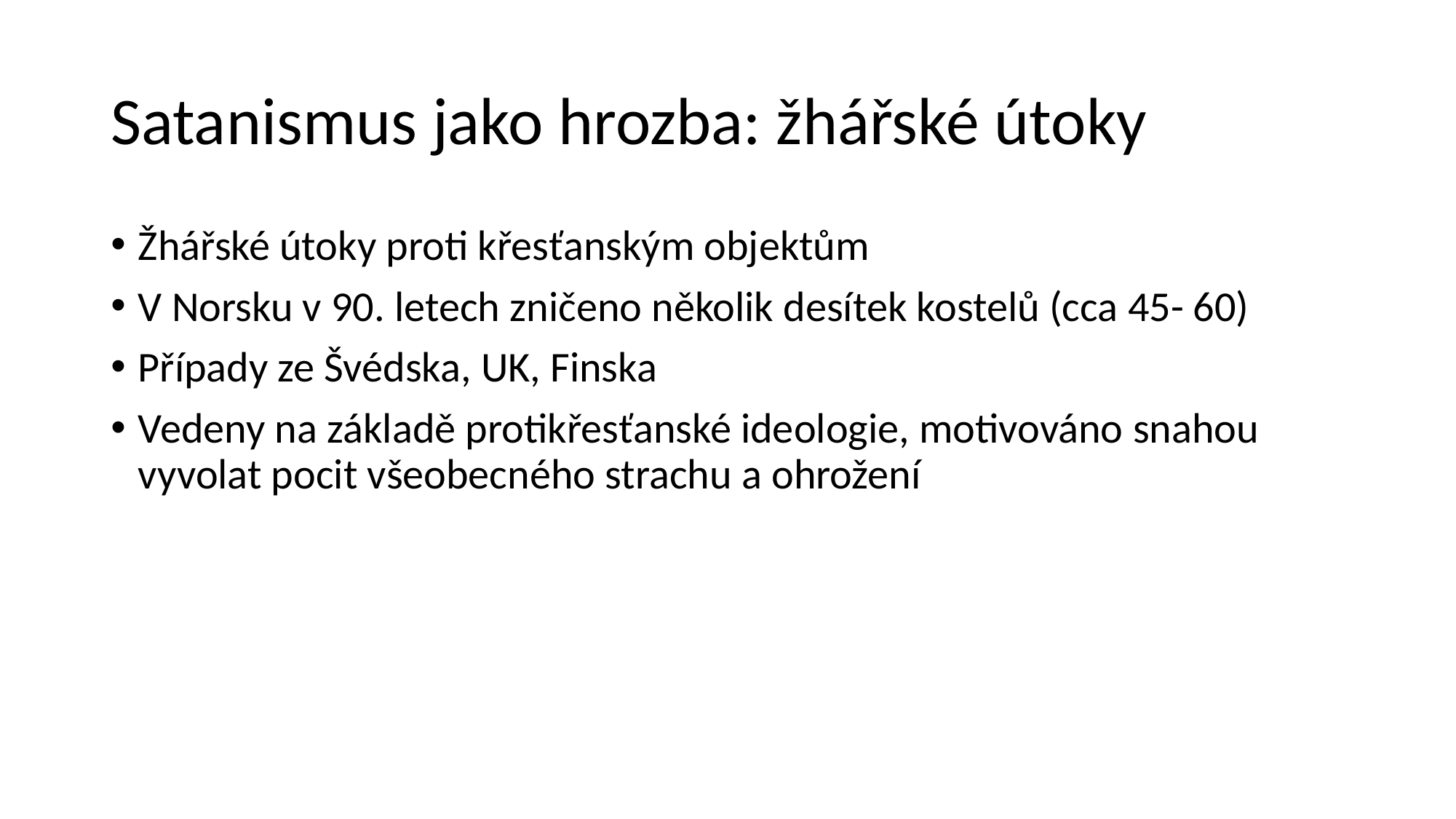

# Satanismus jako hrozba: žhářské útoky
Žhářské útoky proti křesťanským objektům
V Norsku v 90. letech zničeno několik desítek kostelů (cca 45- 60)
Případy ze Švédska, UK, Finska
Vedeny na základě protikřesťanské ideologie, motivováno snahou vyvolat pocit všeobecného strachu a ohrožení